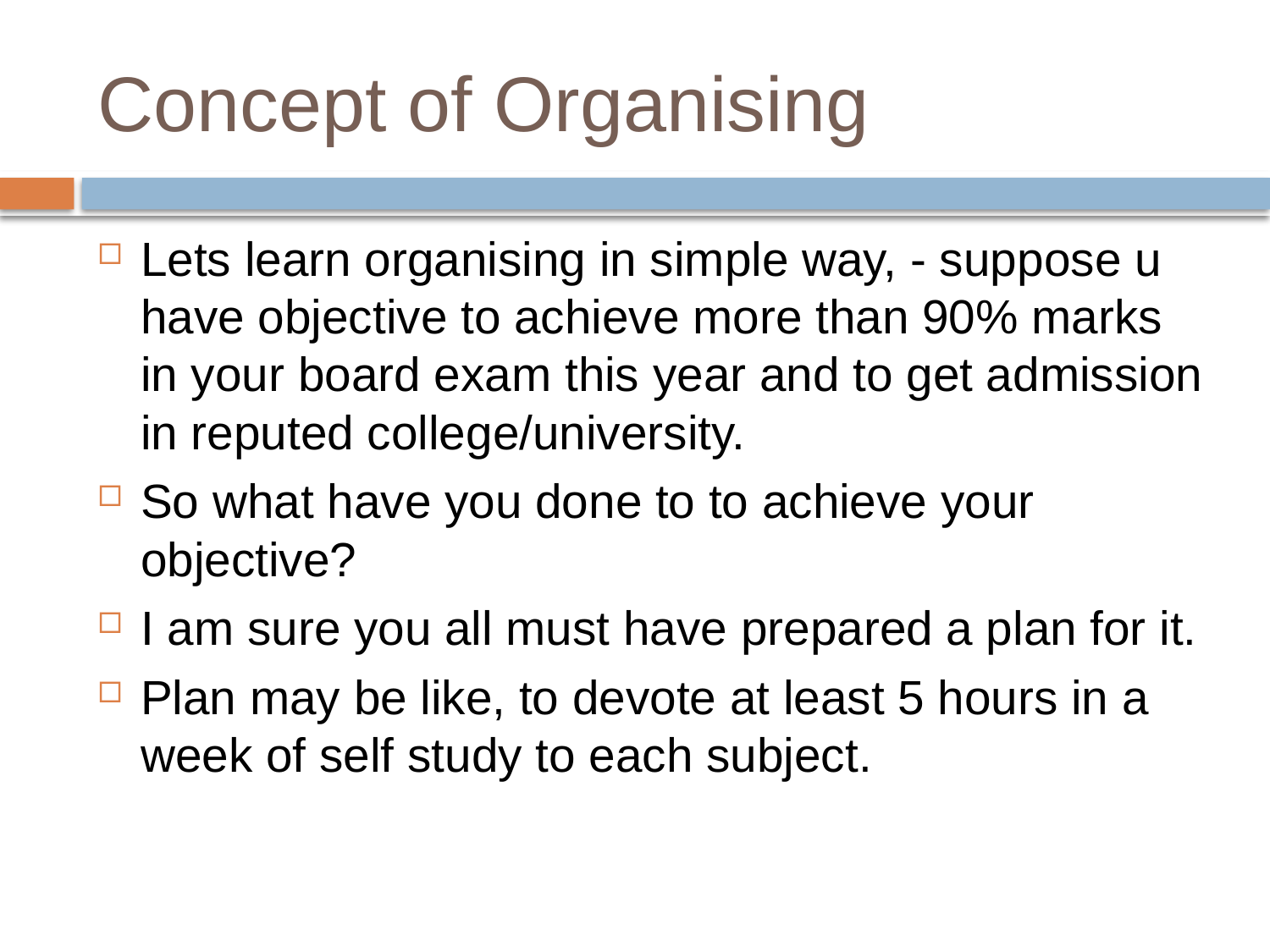

# Concept of Organising
Lets learn organising in simple way, - suppose u have objective to achieve more than 90% marks in your board exam this year and to get admission in reputed college/university.
So what have you done to to achieve your objective?
I am sure you all must have prepared a plan for it.
Plan may be like, to devote at least 5 hours in a week of self study to each subject.